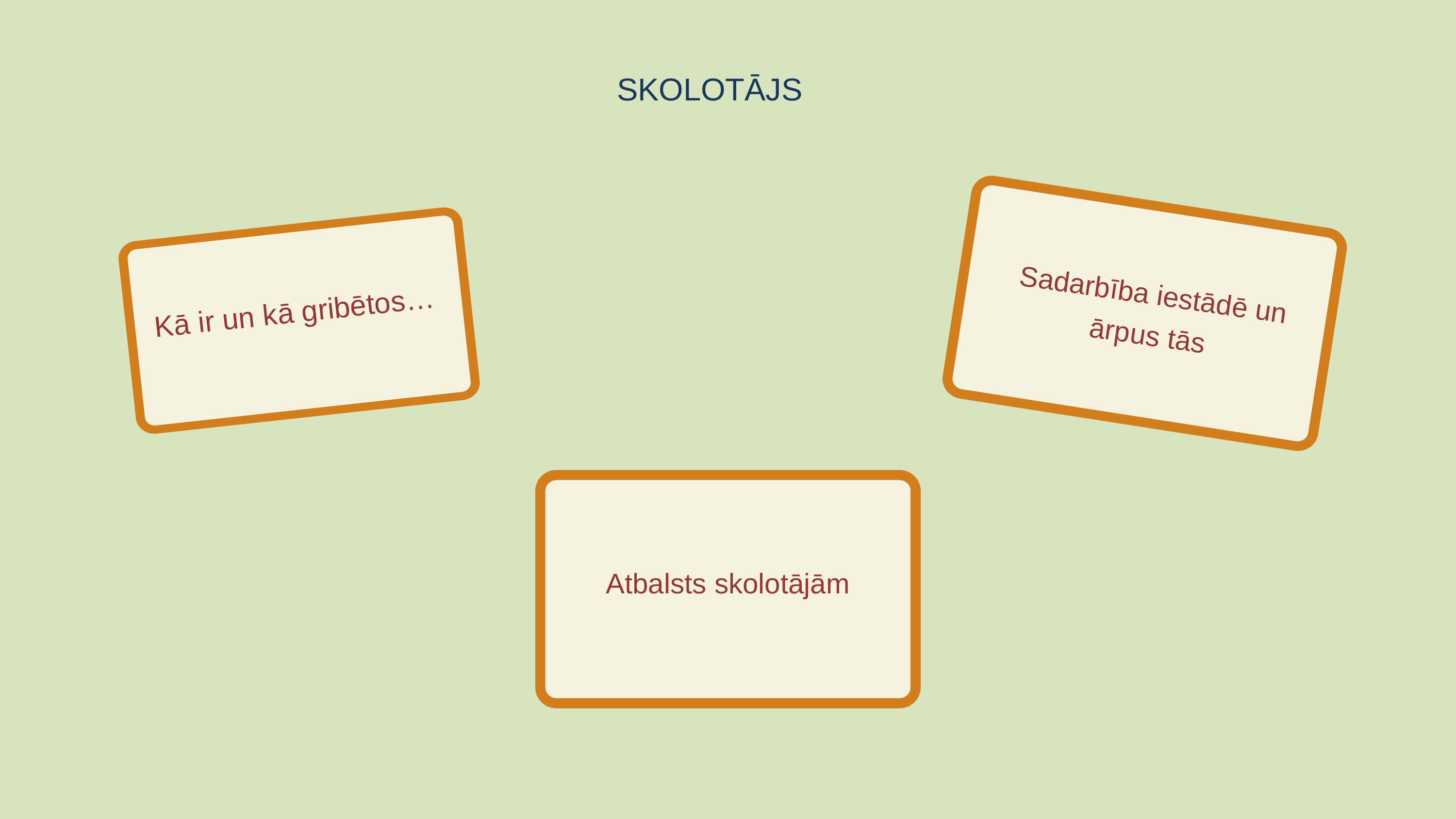

SKOLOTĀJS

Sadarbība iestādē un ārpus tās
Kā ir un kā gribētos…

Atbalsts skolotājām